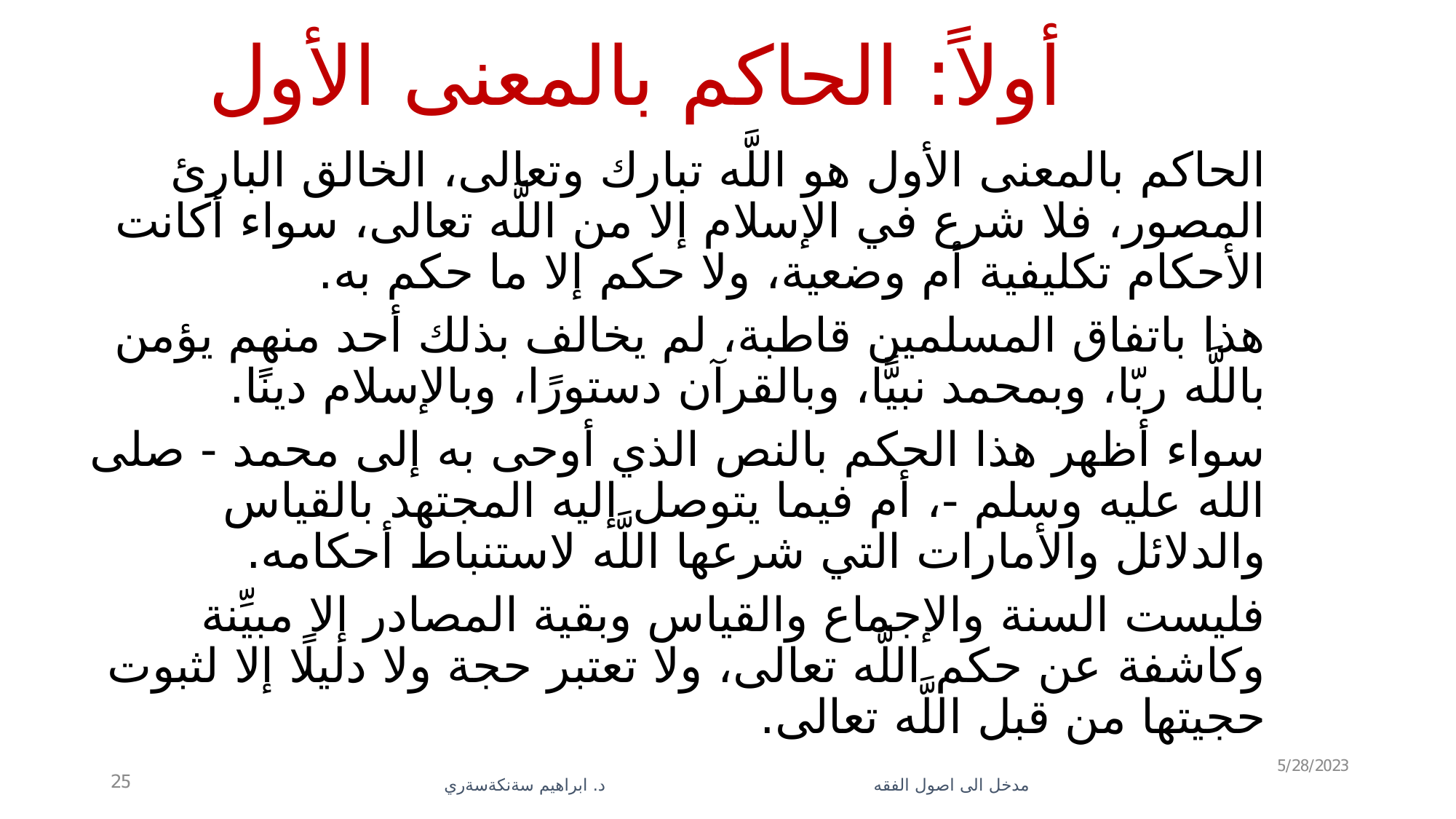

# أولاً: الحاكم بالمعنى الأول
الحاكم بالمعنى الأول هو اللَّه تبارك وتعالى، الخالق البارئ المصور، فلا شرع في الإسلام إلا من اللَّه تعالى، سواء أكانت الأحكام تكليفية أم وضعية، ولا حكم إلا ما حكم به.
هذا باتفاق المسلمين قاطبة، لم يخالف بذلك أحد منهم يؤمن باللَّه ربّا، وبمحمد نبيًّا، وبالقرآن دستورًا، وبالإسلام دينًا.
سواء أظهر هذا الحكم بالنص الذي أوحى به إلى محمد - صلى الله عليه وسلم -، أم فيما يتوصل إليه المجتهد بالقياس والدلائل والأمارات التي شرعها اللَّه لاستنباط أحكامه.
فليست السنة والإجماع والقياس وبقية المصادر إلا مبيِّنة وكاشفة عن حكم اللَّه تعالى، ولا تعتبر حجة ولا دليلًا إلا لثبوت حجيتها من قبل اللَّه تعالى.
5/28/2023
25
مدخل الى اصول الفقه                                                   د. ابراهيم سةنكةسةري